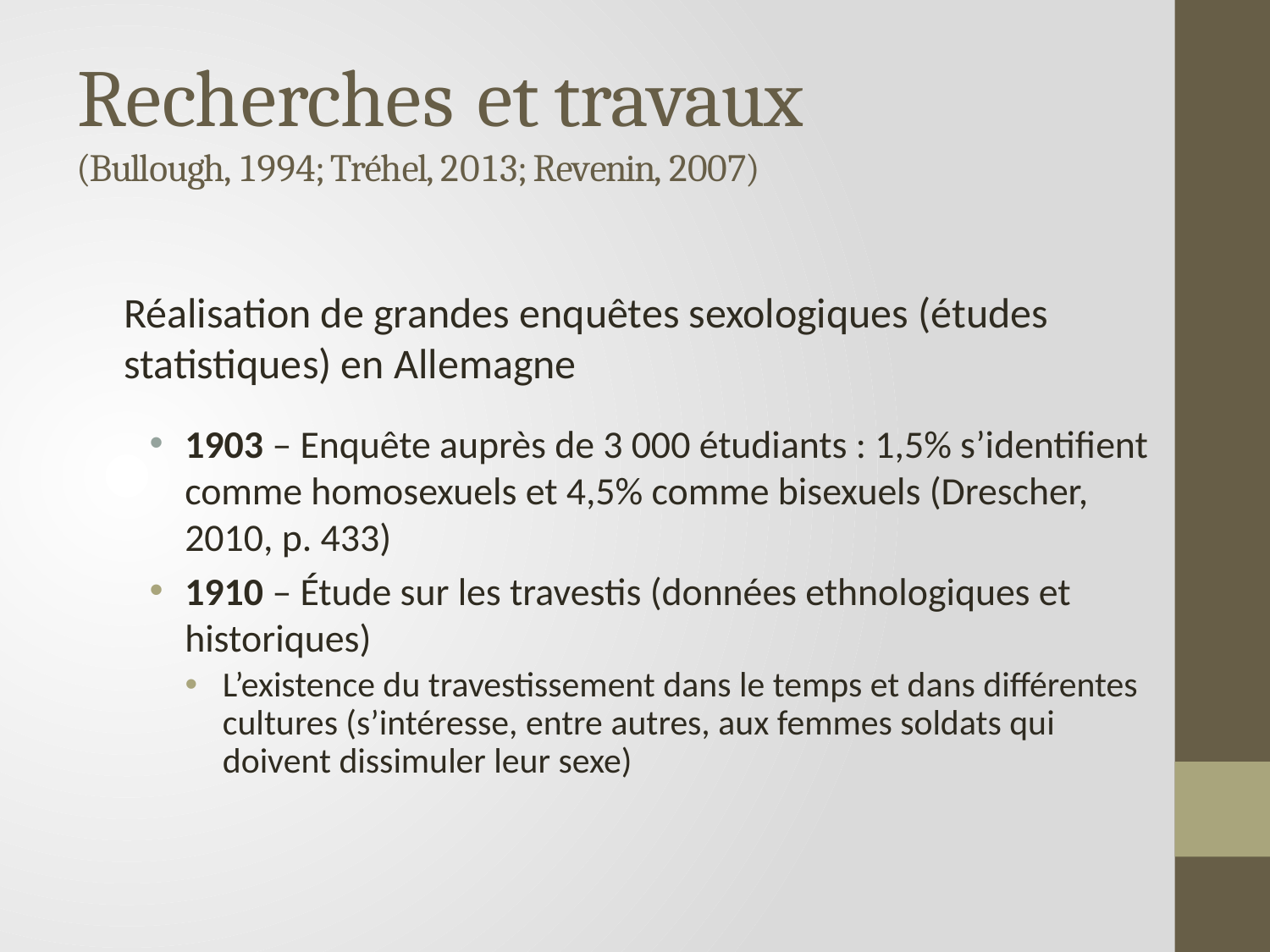

# Recherches et travaux (Bullough, 1994; Tréhel, 2013; Revenin, 2007)
Réalisation de grandes enquêtes sexologiques (études statistiques) en Allemagne
1903 – Enquête auprès de 3 000 étudiants : 1,5% s’identifient comme homosexuels et 4,5% comme bisexuels (Drescher, 2010, p. 433)
1910 – Étude sur les travestis (données ethnologiques et historiques)
L’existence du travestissement dans le temps et dans différentes cultures (s’intéresse, entre autres, aux femmes soldats qui doivent dissimuler leur sexe)